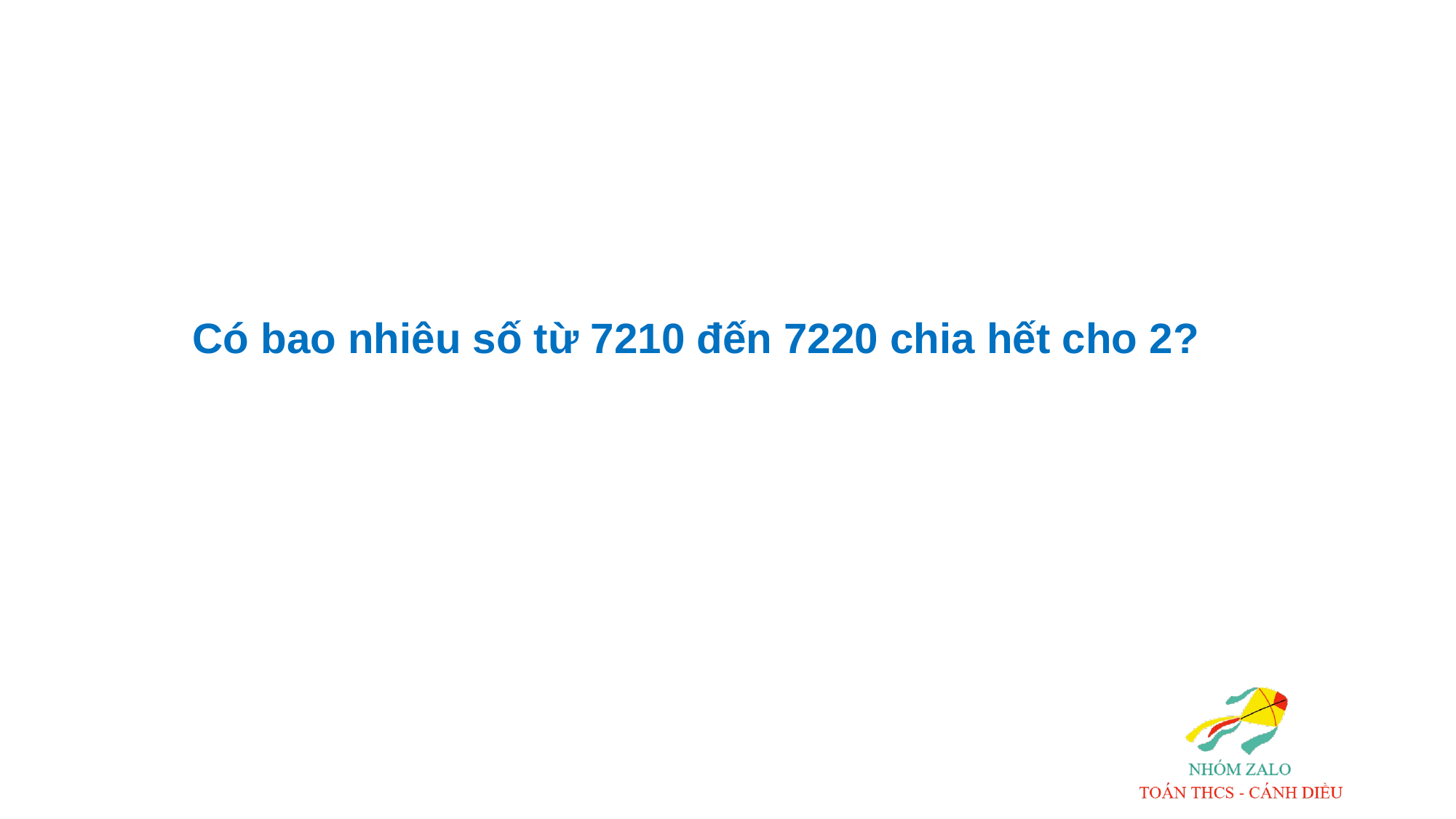

Có bao nhiêu số từ 7210 đến 7220 chia hết cho 2?